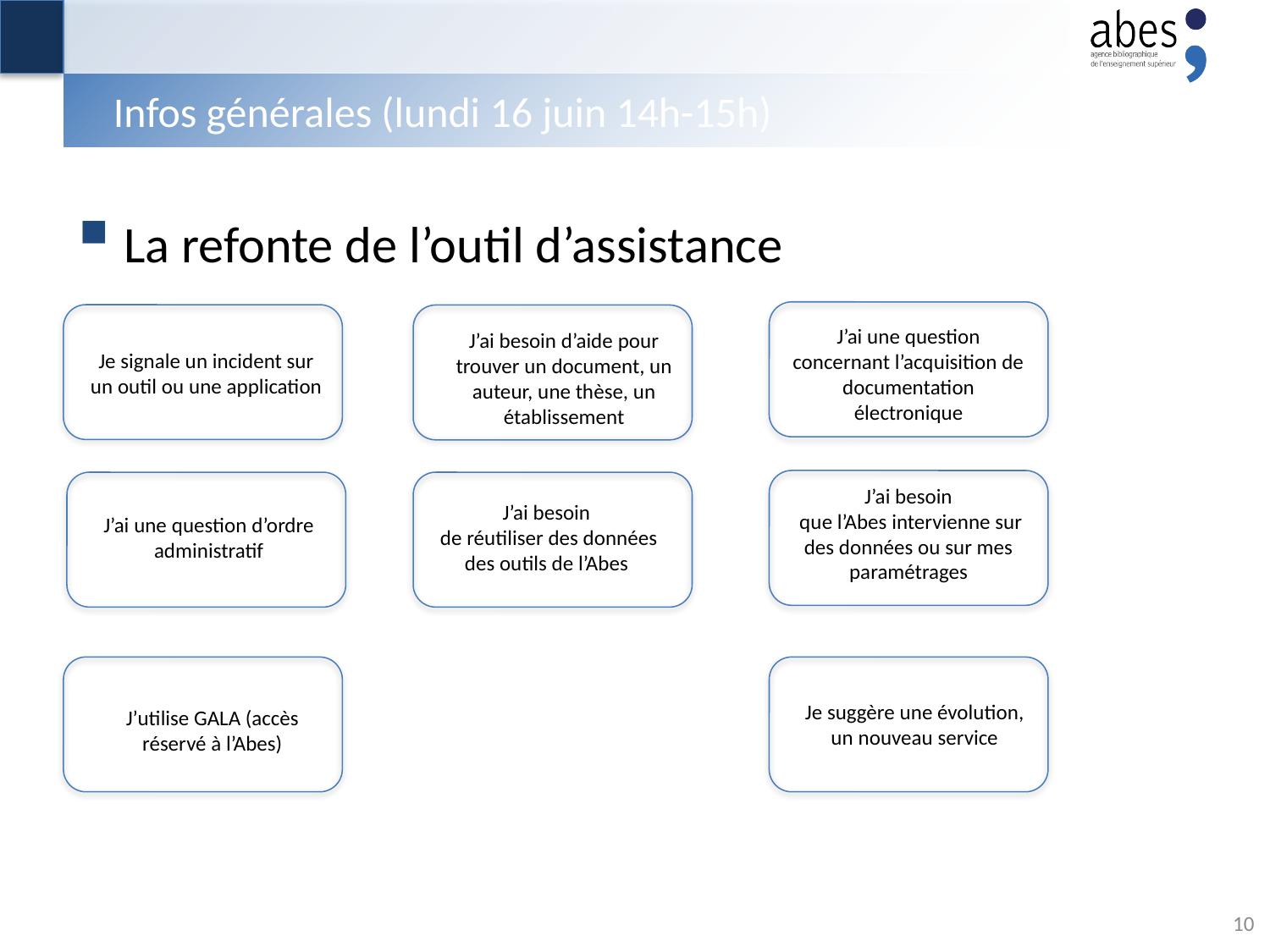

# Infos générales (lundi 16 juin 14h-15h)

La refonte de l’outil d’assistance

J’ai une question concernant l’acquisition de documentation électronique
J’ai besoin d’aide pour trouver un document, un auteur, une thèse, un établissement
Je signale un incident sur un outil ou une application

J’ai besoin
 que l’Abes intervienne sur des données ou sur mes paramétrages
J’ai besoin
 de réutiliser des données des outils de l’Abes
J’ai une question d’ordre administratif

Je suggère une évolution, un nouveau service
J’utilise GALA (accès réservé à l’Abes)
10